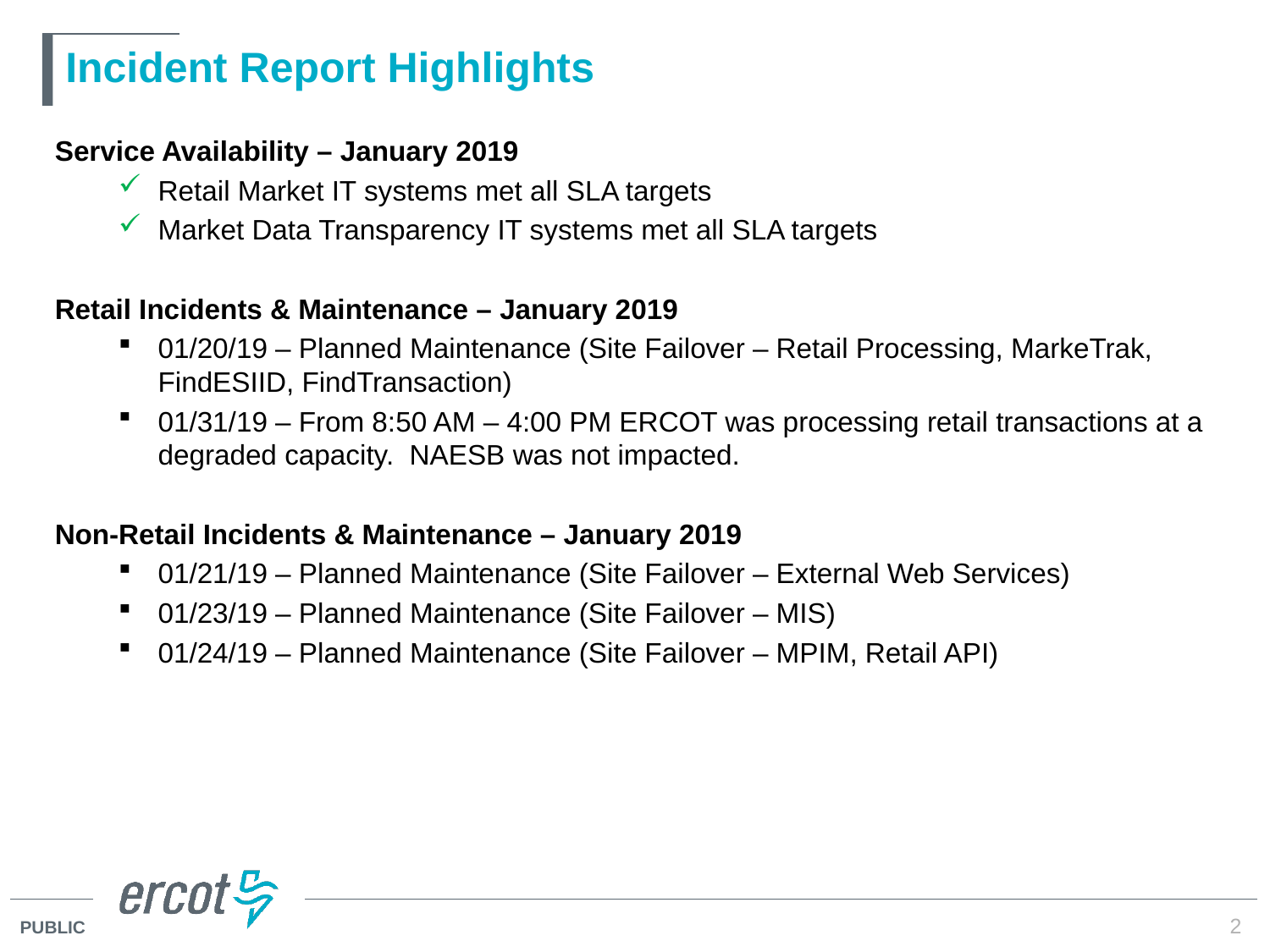

# Incident Report Highlights
Service Availability – January 2019
Retail Market IT systems met all SLA targets
Market Data Transparency IT systems met all SLA targets

Retail Incidents & Maintenance – January 2019
01/20/19 – Planned Maintenance (Site Failover – Retail Processing, MarkeTrak, FindESIID, FindTransaction)
01/31/19 – From 8:50 AM – 4:00 PM ERCOT was processing retail transactions at a degraded capacity.  NAESB was not impacted.

Non-Retail Incidents & Maintenance – January 2019
01/21/19 – Planned Maintenance (Site Failover – External Web Services)
01/23/19 – Planned Maintenance (Site Failover – MIS)
01/24/19 – Planned Maintenance (Site Failover – MPIM, Retail API)

2